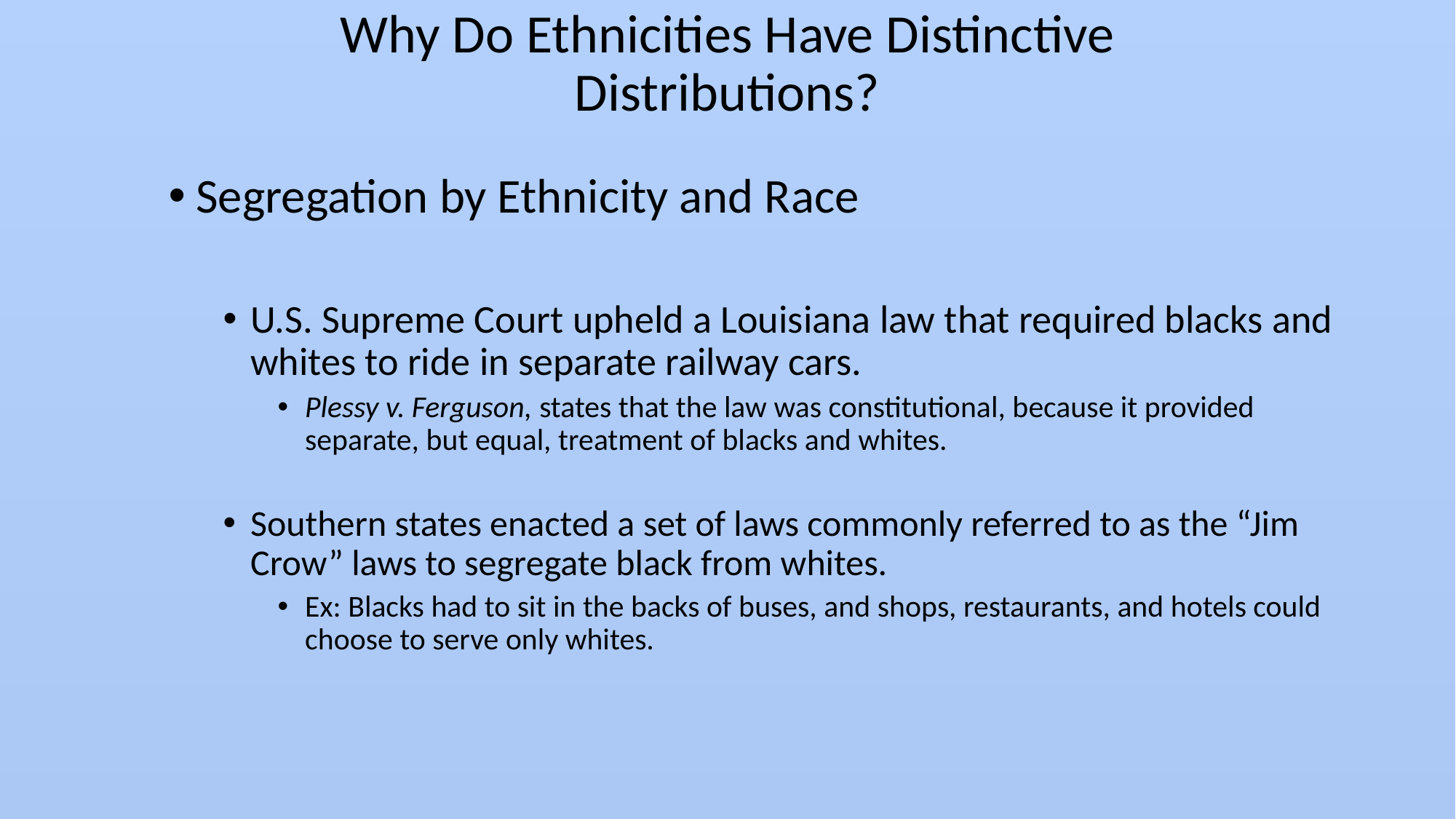

# Why Do Ethnicities Have Distinctive Distributions?
Segregation by Ethnicity and Race

U.S. Supreme Court upheld a Louisiana law that required blacks and whites to ride in separate railway cars.
Plessy v. Ferguson, states that the law was constitutional, because it provided separate, but equal, treatment of blacks and whites.

Southern states enacted a set of laws commonly referred to as the “Jim Crow” laws to segregate black from whites.
Ex: Blacks had to sit in the backs of buses, and shops, restaurants, and hotels could choose to serve only whites.